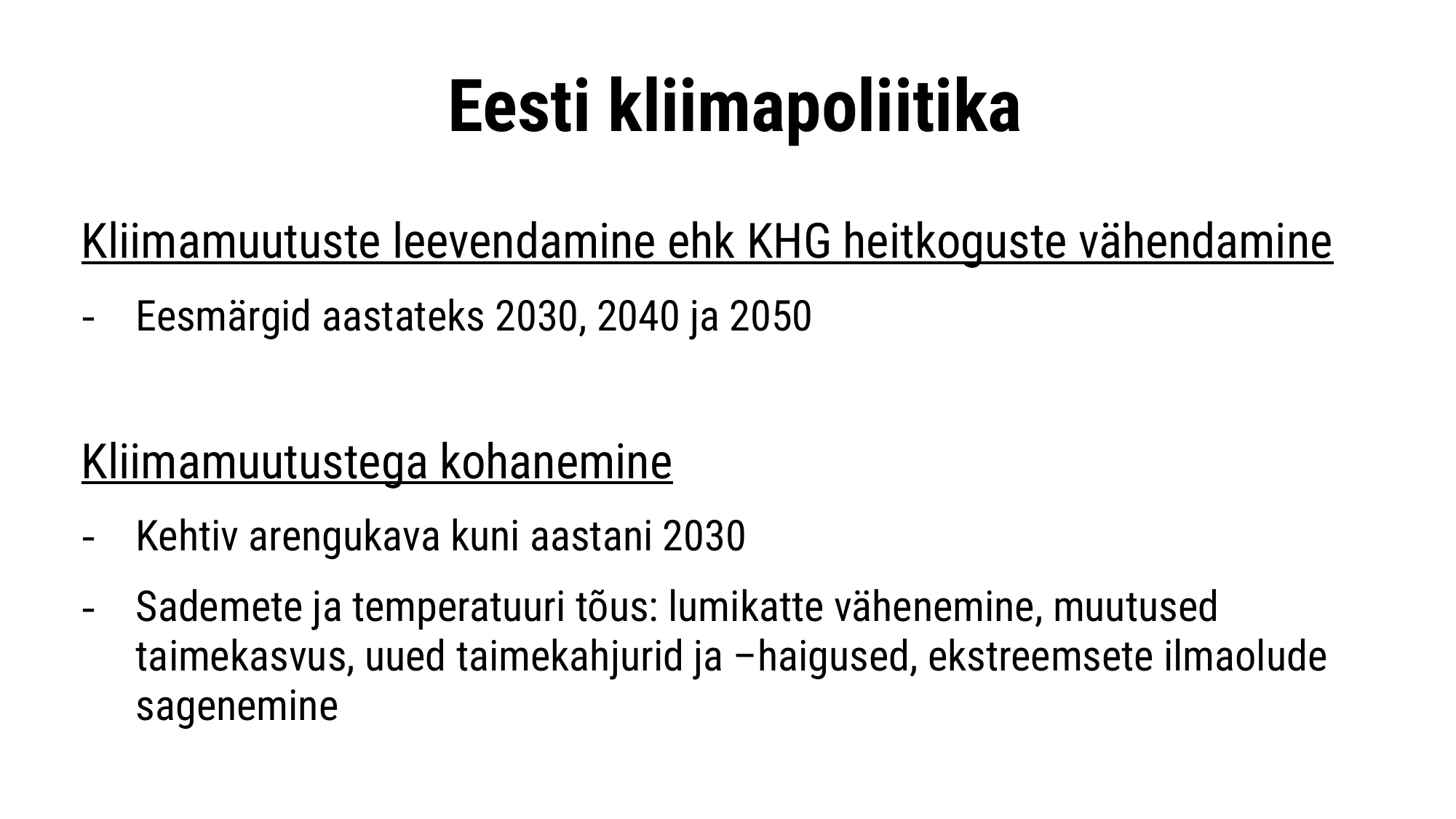

# Eesti kliimapoliitika
Kliimamuutuste leevendamine ehk KHG heitkoguste vähendamine
Eesmärgid aastateks 2030, 2040 ja 2050

Kliimamuutustega kohanemine
Kehtiv arengukava kuni aastani 2030
Sademete ja temperatuuri tõus: lumikatte vähenemine, muutused taimekasvus, uued taimekahjurid ja –haigused, ekstreemsete ilmaolude sagenemine